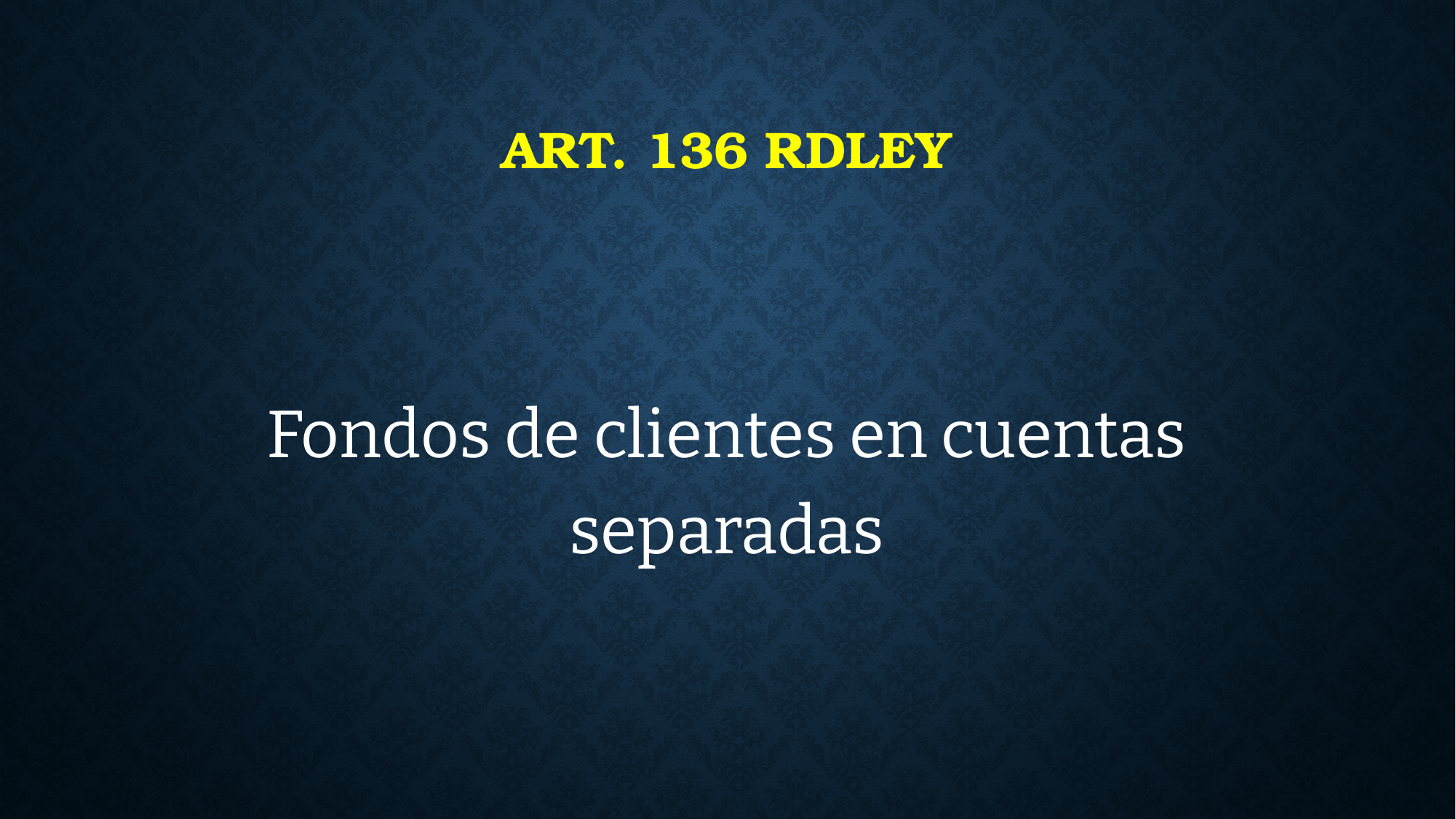

# Art. 136 RDLey
Fondos de clientes en cuentas separadas